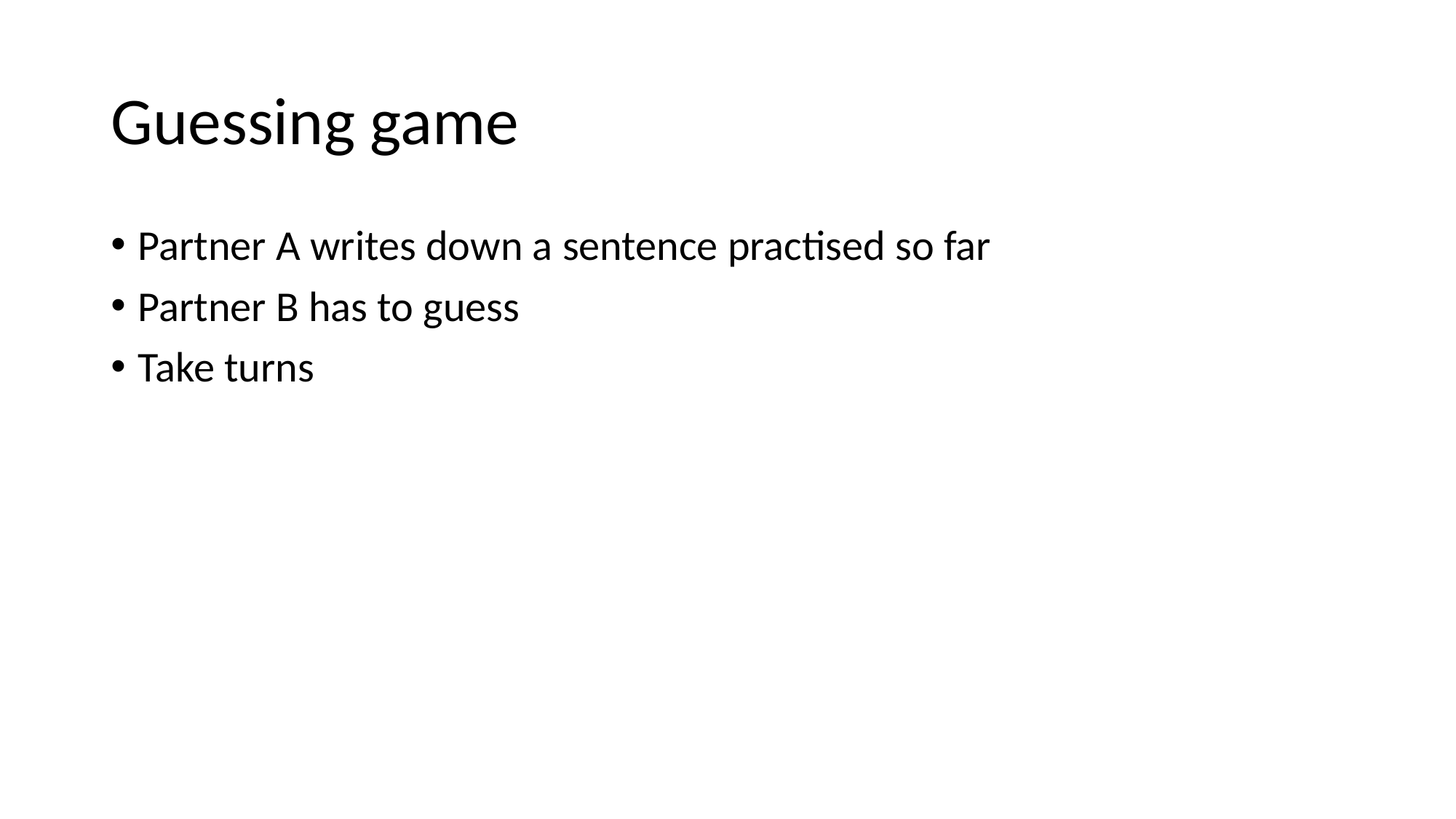

# Guessing game
Partner A writes down a sentence practised so far
Partner B has to guess
Take turns